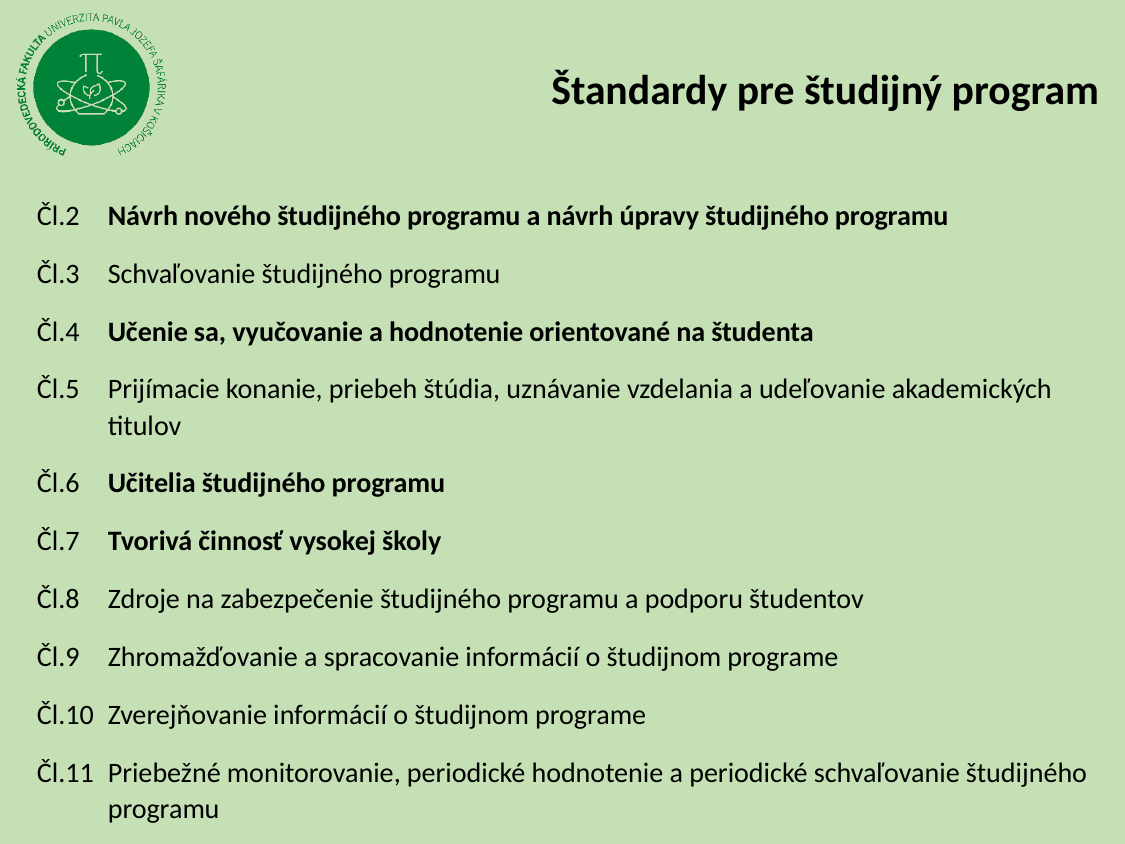

# Štandardy pre študijný program
Čl.2	Návrh nového študijného programu a návrh úpravy študijného programu
Čl.3	Schvaľovanie študijného programu
Čl.4	Učenie sa, vyučovanie a hodnotenie orientované na študenta
Čl.5	Prijímacie konanie, priebeh štúdia, uznávanie vzdelania a udeľovanie akademických titulov
Čl.6	Učitelia študijného programu
Čl.7	Tvorivá činnosť vysokej školy
Čl.8	Zdroje na zabezpečenie študijného programu a podporu študentov
Čl.9	Zhromažďovanie a spracovanie informácií o študijnom programe
Čl.10	Zverejňovanie informácií o študijnom programe
Čl.11	Priebežné monitorovanie, periodické hodnotenie a periodické schvaľovanie študijného programu